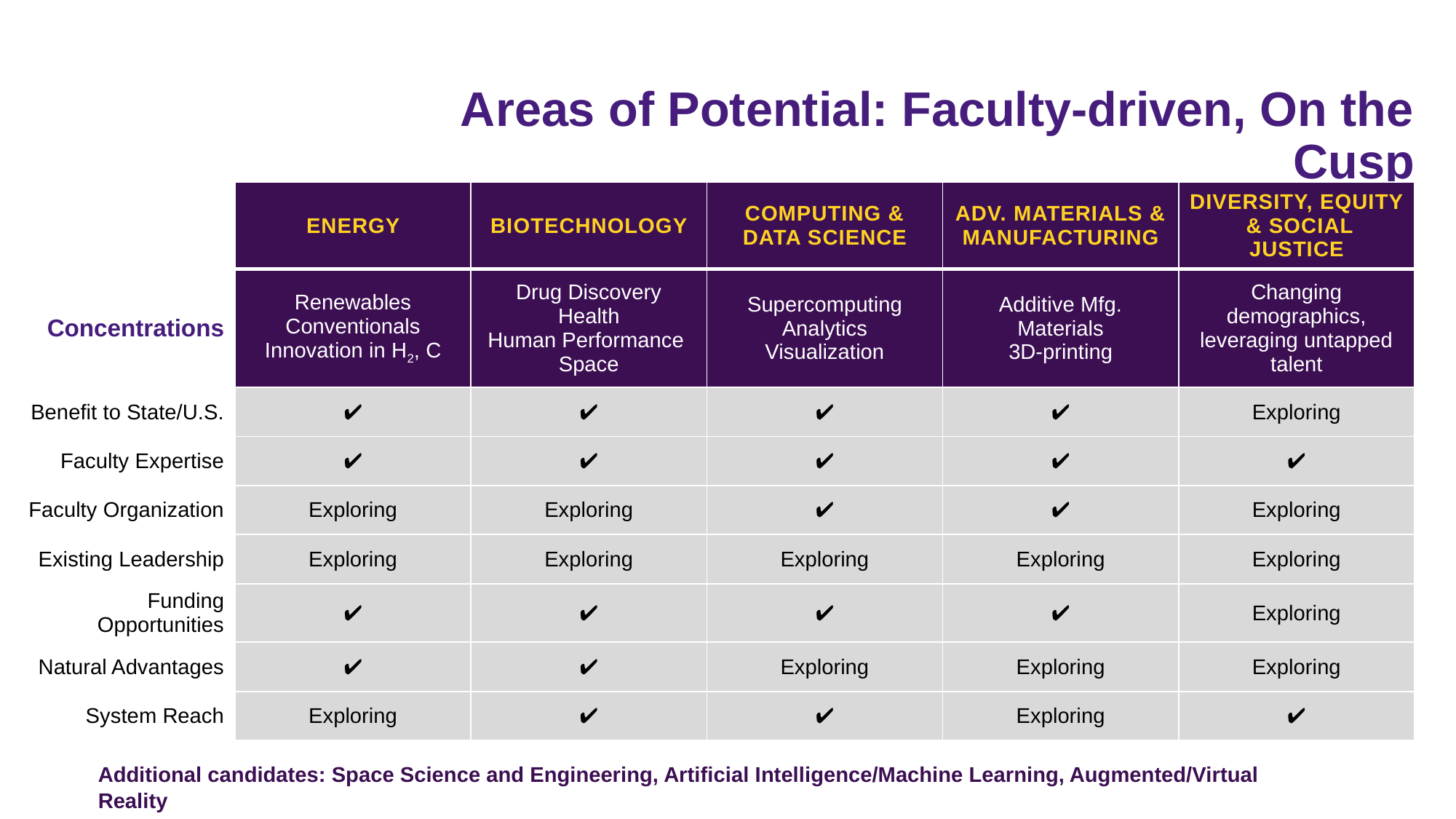

Areas of Potential: Faculty-driven, On the Cusp
|  | ENERGY | BIOTECHNOLOGY | COMPUTING & DATA SCIENCE | ADV. MATERIALS & MANUFACTURING | DIVERSITY, EQUITY & SOCIAL JUSTICE |
| --- | --- | --- | --- | --- | --- |
| Concentrations | Renewables Conventionals Innovation in H2, C | Drug Discovery Health Human Performance Space | Supercomputing Analytics Visualization | Additive Mfg. Materials 3D-printing | Changing demographics, leveraging untapped talent |
| Benefit to State/U.S. | ✔ | ✔ | ✔ | ✔ | Exploring |
| Faculty Expertise | ✔ | ✔ | ✔ | ✔ | ✔ |
| Faculty Organization | Exploring | Exploring | ✔ | ✔ | Exploring |
| Existing Leadership | Exploring | Exploring | Exploring | Exploring | Exploring |
| Funding Opportunities | ✔ | ✔ | ✔ | ✔ | Exploring |
| Natural Advantages | ✔ | ✔ | Exploring | Exploring | Exploring |
| System Reach | Exploring | ✔ | ✔ | Exploring | ✔ |
Additional candidates: Space Science and Engineering, Artificial Intelligence/Machine Learning, Augmented/Virtual Reality